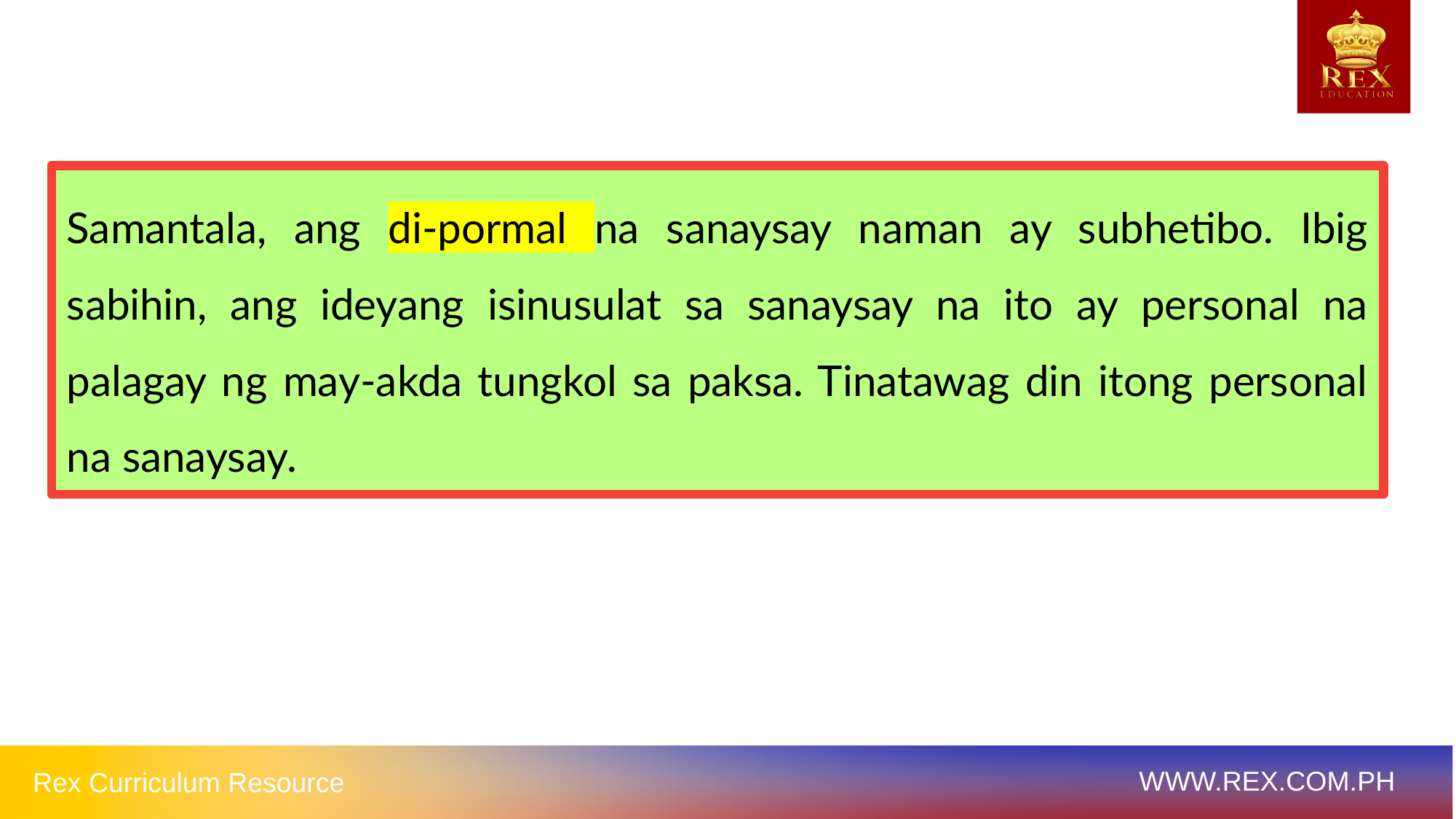

Samantala, ang di-pormal na sanaysay naman ay subhetibo. Ibig sabihin, ang ideyang isinusulat sa sanaysay na ito ay personal na palagay ng may-akda tungkol sa paksa. Tinatawag din itong personal na sanaysay.